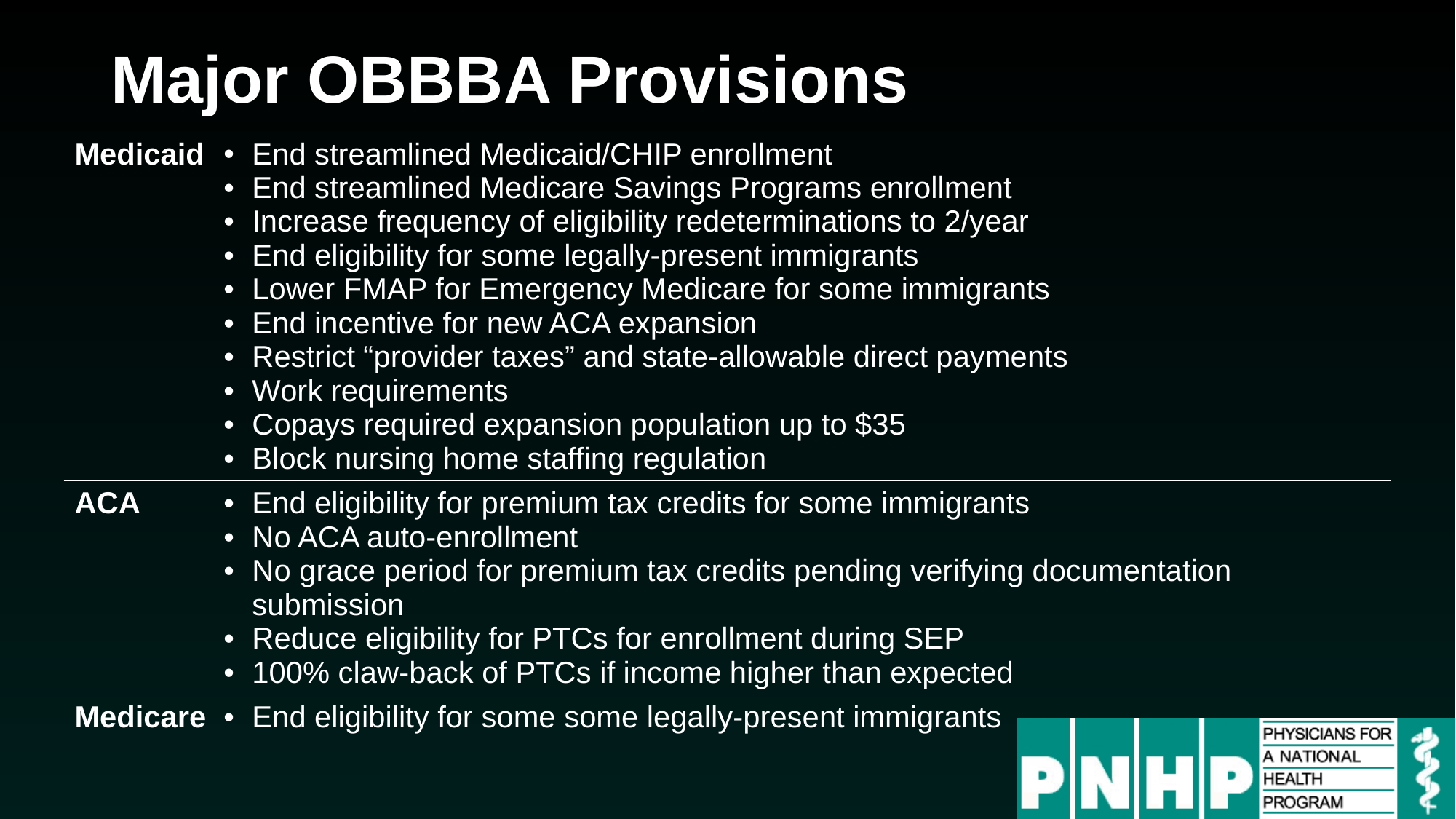

# Major OBBBA Provisions
| Medicaid | End streamlined Medicaid/CHIP enrollment End streamlined Medicare Savings Programs enrollment Increase frequency of eligibility redeterminations to 2/year End eligibility for some legally-present immigrants Lower FMAP for Emergency Medicare for some immigrants End incentive for new ACA expansion Restrict “provider taxes” and state-allowable direct payments Work requirements Copays required expansion population up to $35 Block nursing home staffing regulation |
| --- | --- |
| ACA | End eligibility for premium tax credits for some immigrants No ACA auto-enrollment No grace period for premium tax credits pending verifying documentation submission Reduce eligibility for PTCs for enrollment during SEP 100% claw-back of PTCs if income higher than expected |
| Medicare | End eligibility for some some legally-present immigrants |